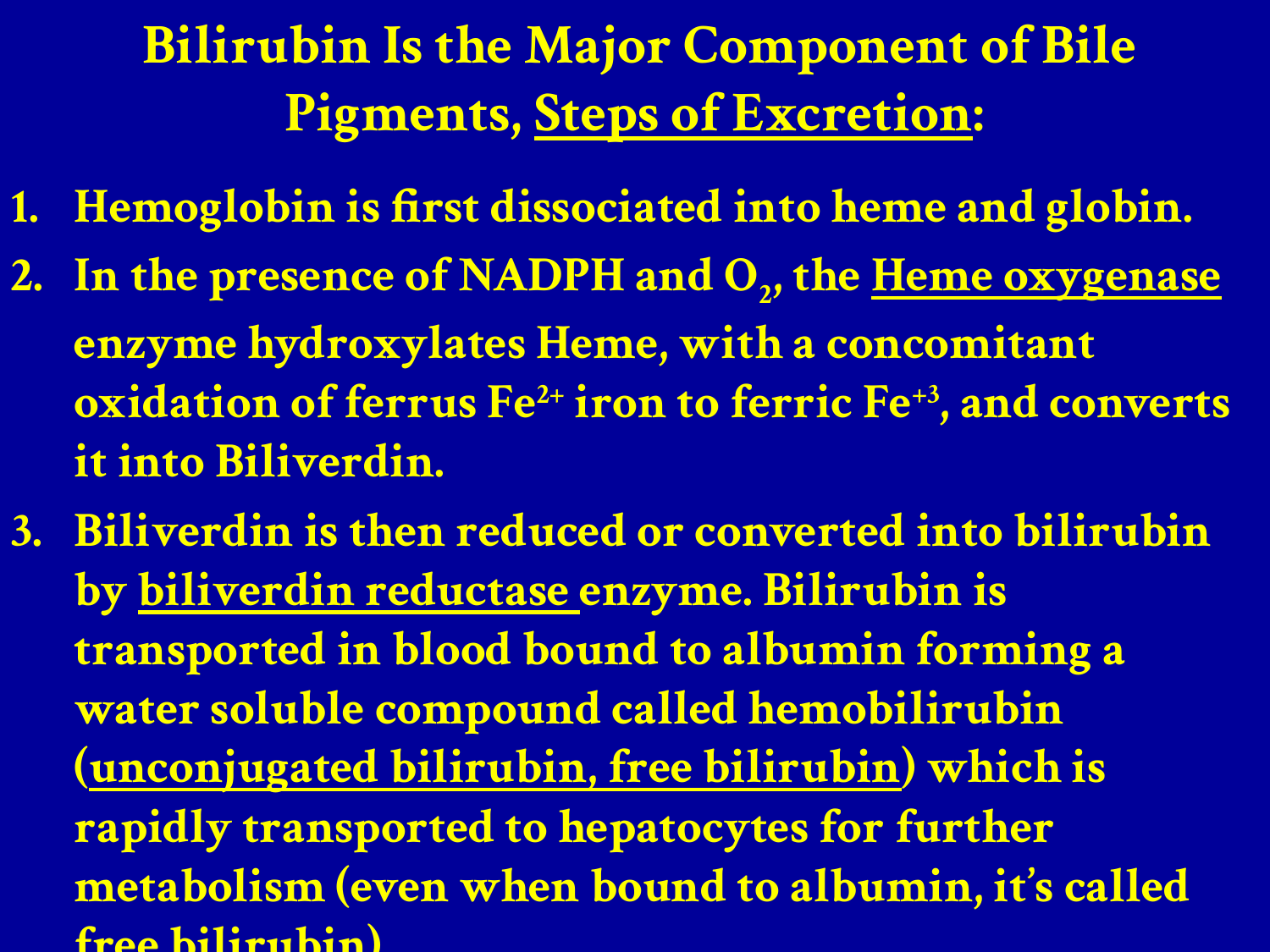

# Bilirubin Is the Major Component of Bile Pigments, Steps of Excretion:
Hemoglobin is first dissociated into heme and globin.
In the presence of NADPH and O2, the Heme oxygenase enzyme hydroxylates Heme, with a concomitant oxidation of ferrus Fe2+ iron to ferric Fe+3, and converts it into Biliverdin.
Biliverdin is then reduced or converted into bilirubin by biliverdin reductase enzyme. Bilirubin is transported in blood bound to albumin forming a water soluble compound called hemobilirubin (unconjugated bilirubin, free bilirubin) which is rapidly transported to hepatocytes for further metabolism (even when bound to albumin, it’s called free bilirubin).